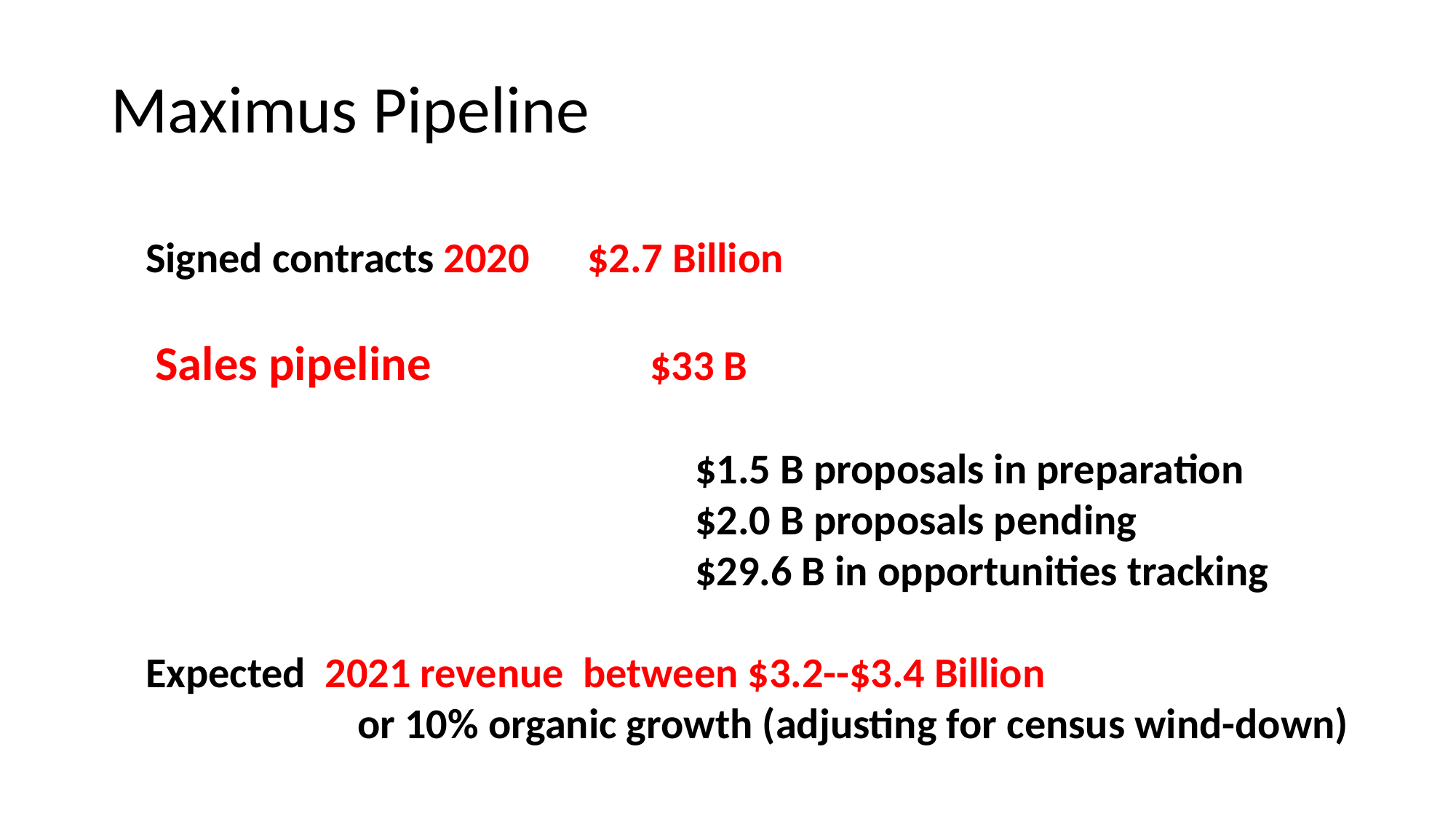

# Maximus Pipeline
Signed contracts 2020      $2.7 Billion

 Sales pipeline                    $33 B

                                                         $1.5 B proposals in preparation
                                                         $2.0 B proposals pending
                                                         $29.6 B in opportunities tracking

Expected  2021 revenue  between $3.2--$3.4 Billion
                      or 10% organic growth (adjusting for census wind-down)